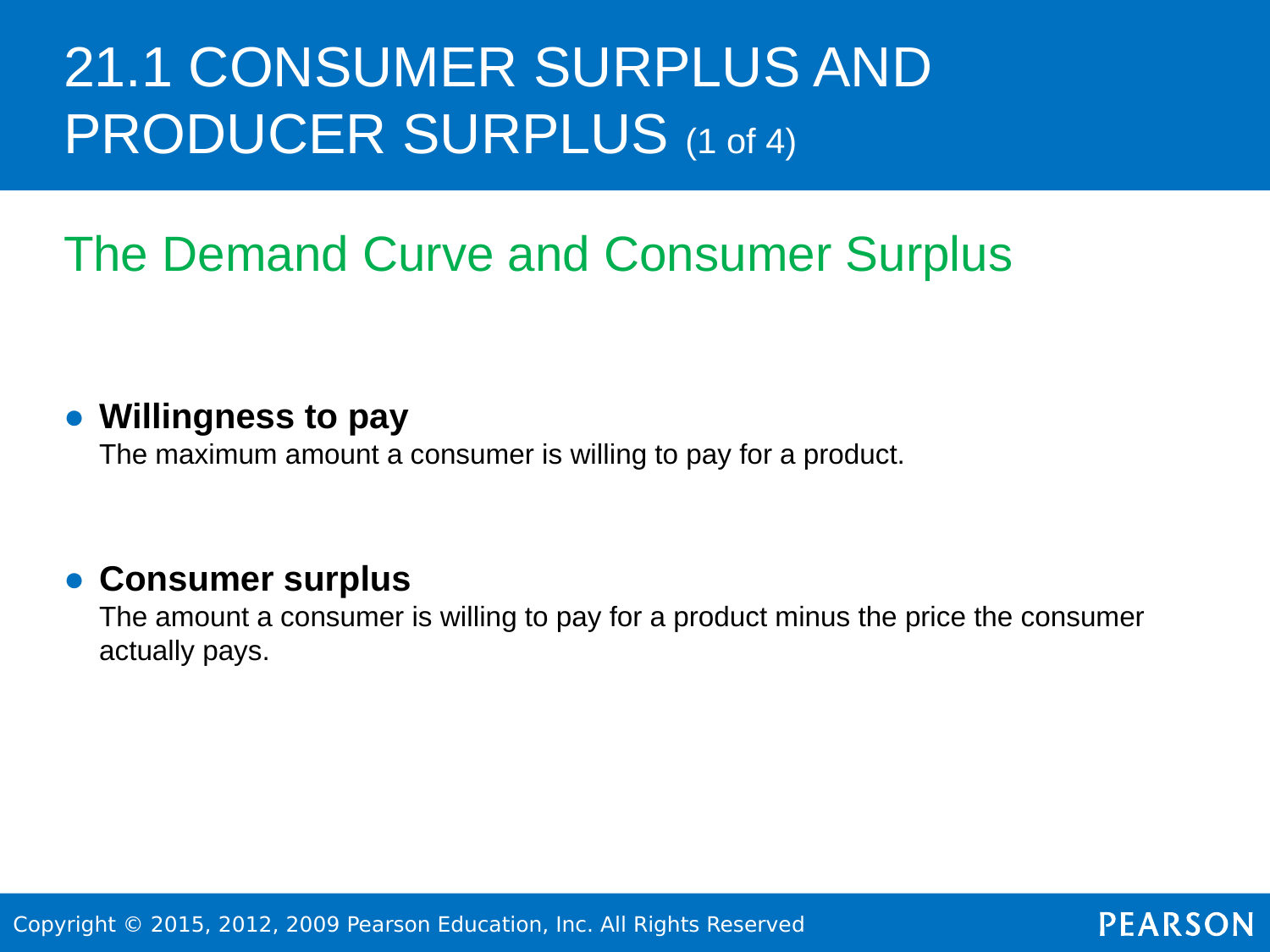

# 21.1 CONSUMER SURPLUS AND PRODUCER SURPLUS (1 of 4)
The Demand Curve and Consumer Surplus

● 	Willingness to pay
The maximum amount a consumer is willing to pay for a product.

● 	Consumer surplus
The amount a consumer is willing to pay for a product minus the price the consumer actually pays.